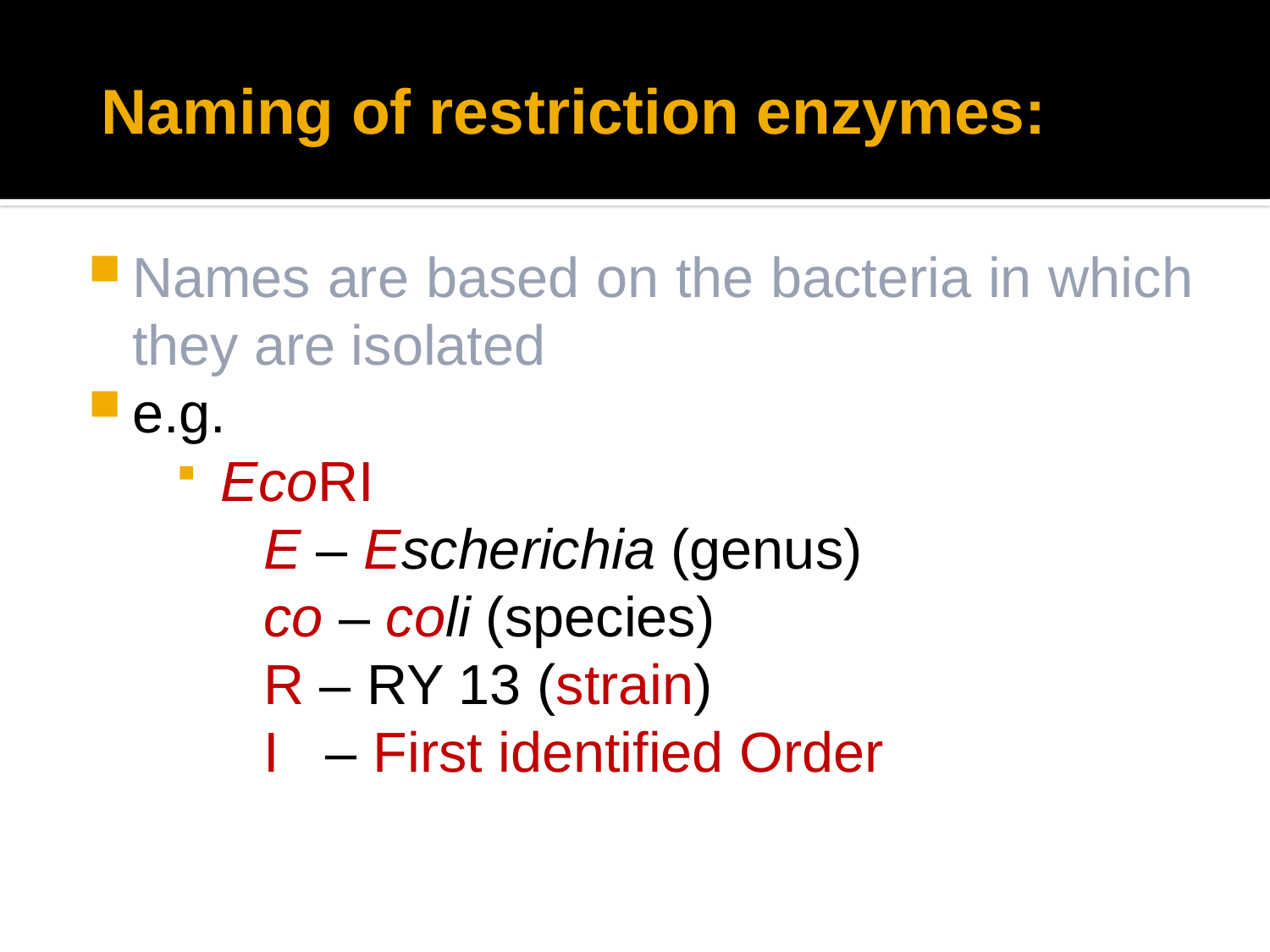

# Naming of restriction enzymes:
Names are based on the bacteria in which they are isolated
e.g.
EcoRI
E – Escherichia (genus)
co – coli (species)
R – RY 13 (strain)
I   – First identified Order